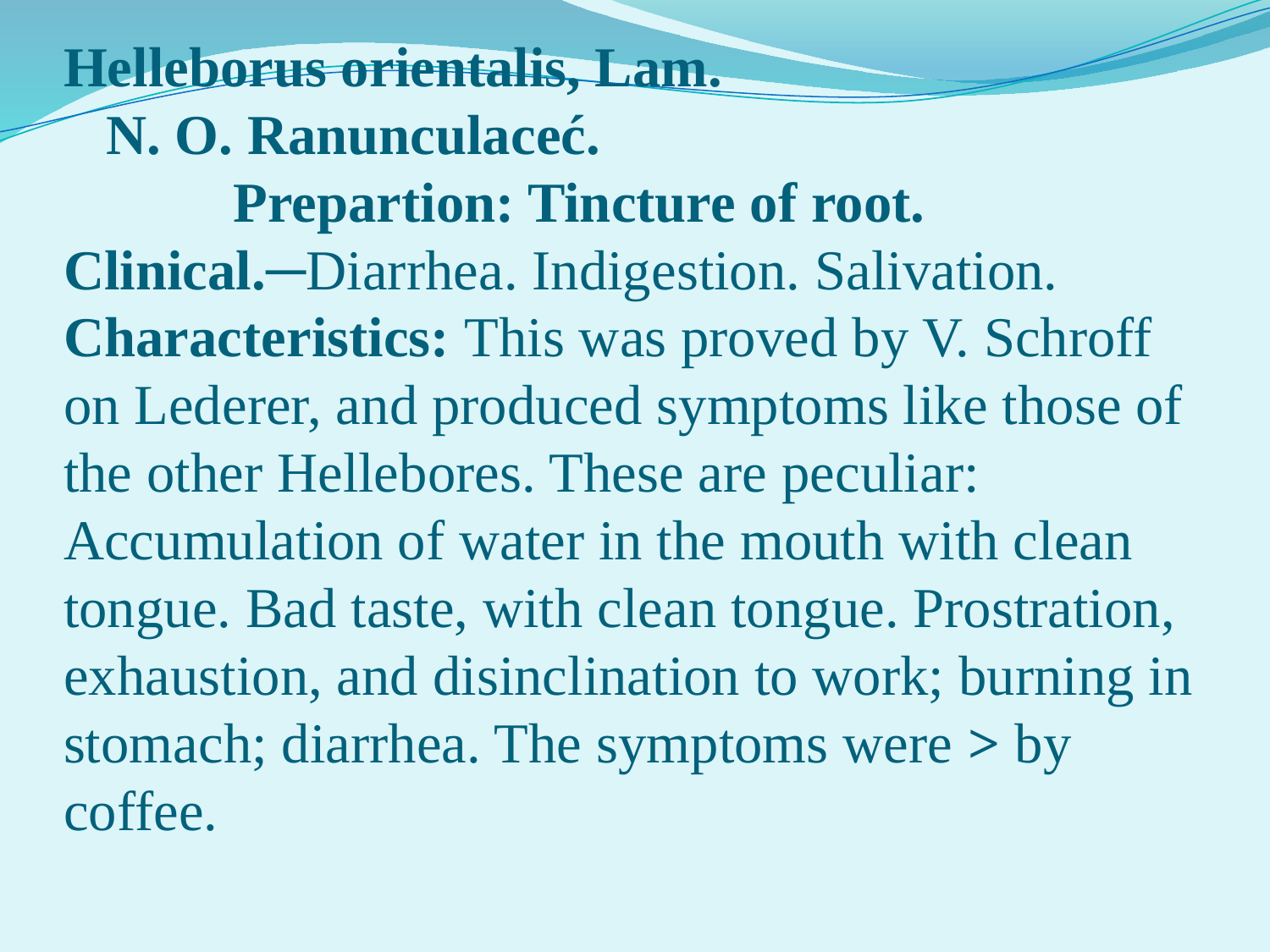

# Helleborus orientalis, Lam.                                      N. O. Ranunculaceć.                                                       Prepartion: Tincture of root. Clinical.─Diarrhea. Indigestion. Salivation. Characteristics: This was proved by V. Schroff on Lederer, and produced symptoms like those of the other Hellebores. These are peculiar: Accumulation of water in the mouth with clean tongue. Bad taste, with clean tongue. Prostration, exhaustion, and disinclination to work; burning in stomach; diarrhea. The symptoms were > by coffee.